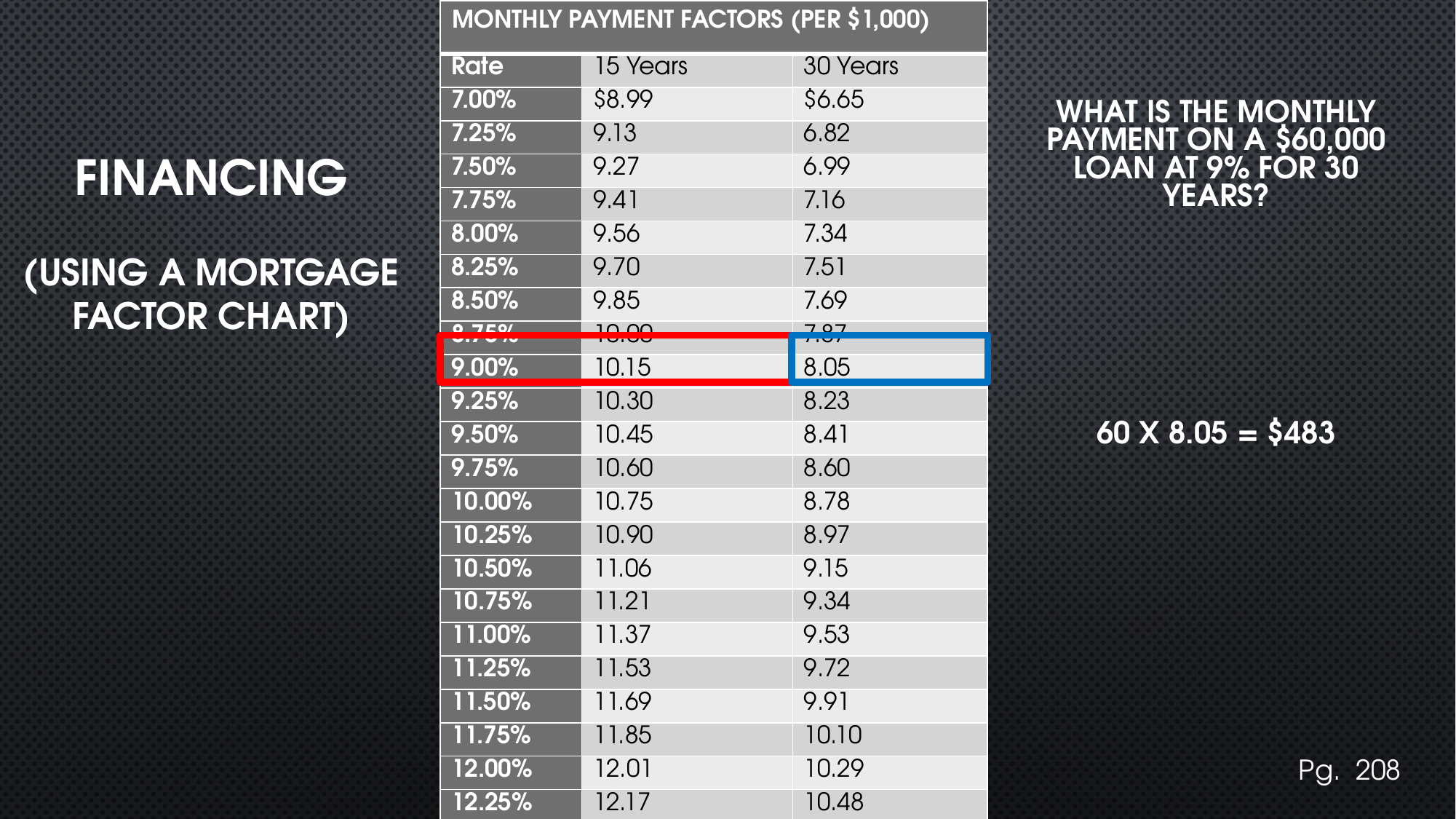

# Financing (USING A Mortgage Factor Chart)
| MONTHLY PAYMENT FACTORS (PER $1,000) |  |  |
| --- | --- | --- |
| Rate | 15 Years | 30 Years |
| 7.00% | $8.99 | $6.65 |
| 7.25% | 9.13 | 6.82 |
| 7.50% | 9.27 | 6.99 |
| 7.75% | 9.41 | 7.16 |
| 8.00% | 9.56 | 7.34 |
| 8.25% | 9.70 | 7.51 |
| 8.50% | 9.85 | 7.69 |
| 8.75% | 10.00 | 7.87 |
| 9.00% | 10.15 | 8.05 |
| 9.25% | 10.30 | 8.23 |
| 9.50% | 10.45 | 8.41 |
| 9.75% | 10.60 | 8.60 |
| 10.00% | 10.75 | 8.78 |
| 10.25% | 10.90 | 8.97 |
| 10.50% | 11.06 | 9.15 |
| 10.75% | 11.21 | 9.34 |
| 11.00% | 11.37 | 9.53 |
| 11.25% | 11.53 | 9.72 |
| 11.50% | 11.69 | 9.91 |
| 11.75% | 11.85 | 10.10 |
| 12.00% | 12.01 | 10.29 |
| 12.25% | 12.17 | 10.48 |
| 12.50% | 12.33 | 10.68 |
What is the monthly payment on a $60,000 loan at 9% for 30 years?
60 x 8.05 = $483

Pg.  208